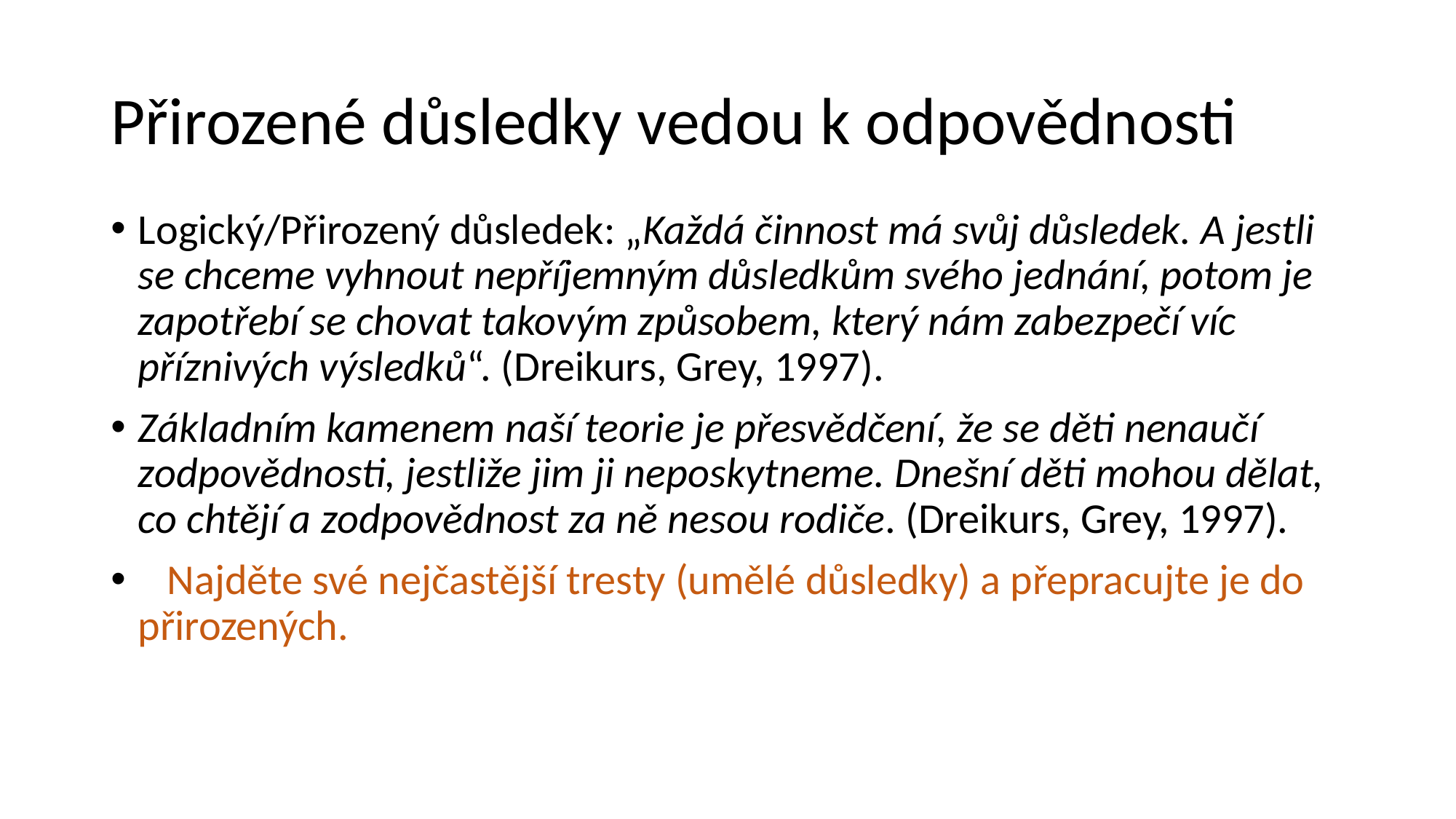

# Přirozené důsledky vedou k odpovědnosti
Logický/Přirozený důsledek: „Každá činnost má svůj důsledek. A jestli se chceme vyhnout nepříjemným důsledkům svého jednání, potom je zapotřebí se chovat takovým způsobem, který nám zabezpečí víc příznivých výsledků“. (Dreikurs, Grey, 1997).
Základním kamenem naší teorie je přesvědčení, že se děti nenaučí zodpovědnosti, jestliže jim ji neposkytneme. Dnešní děti mohou dělat, co chtějí a zodpovědnost za ně nesou rodiče. (Dreikurs, Grey, 1997).
   Najděte své nejčastější tresty (umělé důsledky) a přepracujte je do přirozených.